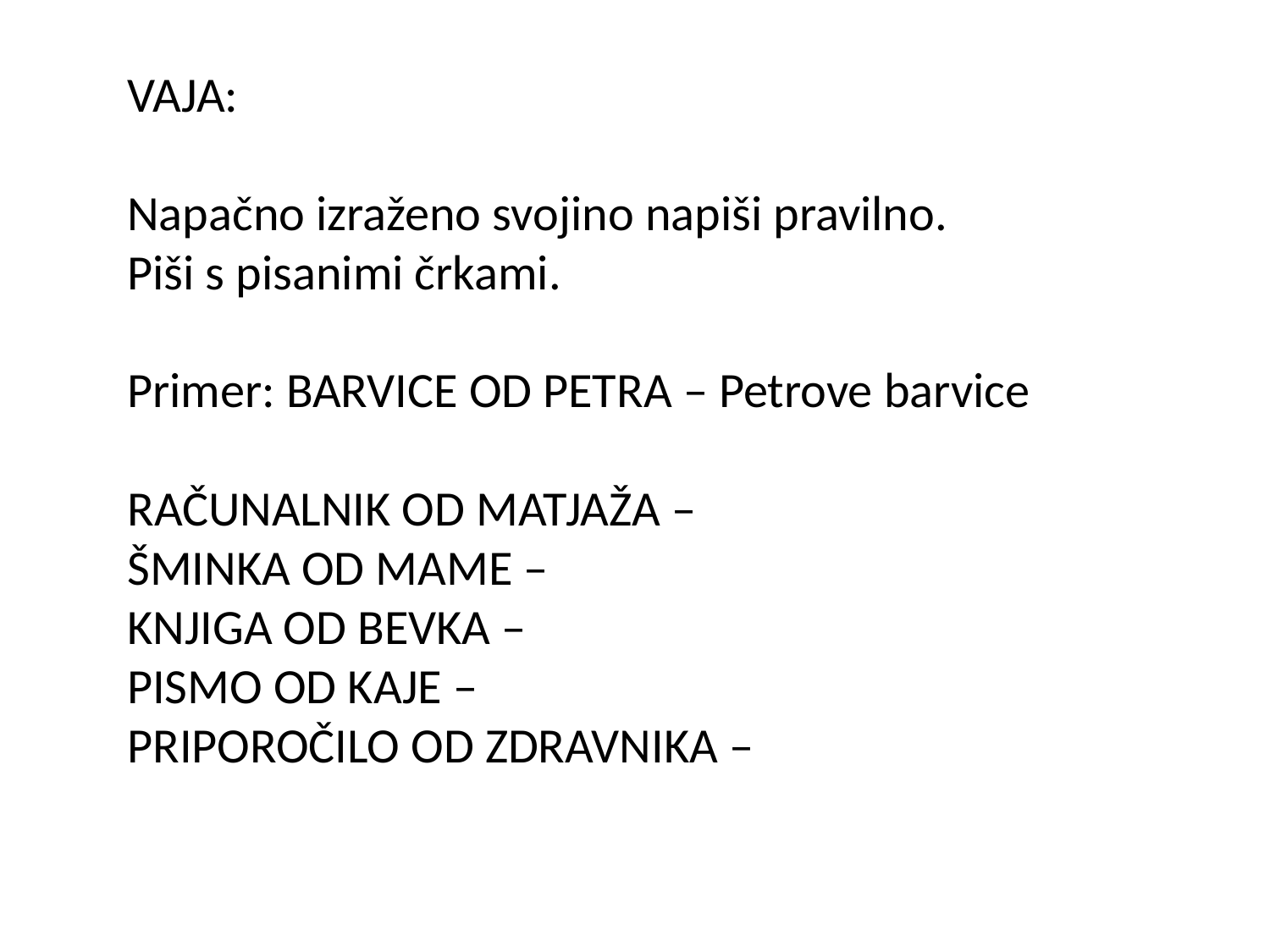

VAJA:

Napačno izraženo svojino napiši pravilno.
Piši s pisanimi črkami.

Primer: BARVICE OD PETRA – Petrove barvice

RAČUNALNIK OD MATJAŽA –
ŠMINKA OD MAME –
KNJIGA OD BEVKA –
PISMO OD KAJE –
PRIPOROČILO OD ZDRAVNIKA –